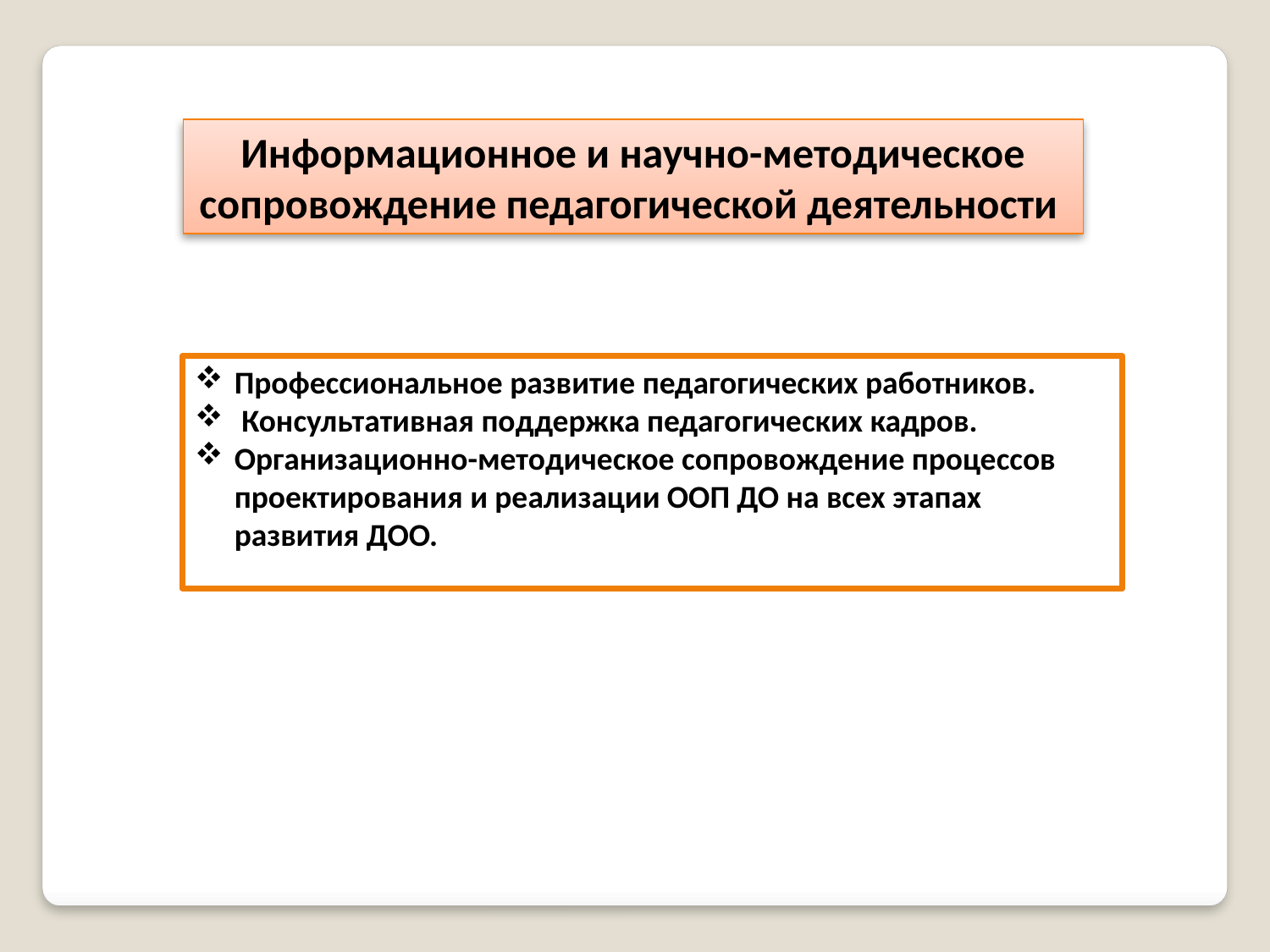

Информационное и научно-методическое сопровождение педагогической деятельности
Профессиональное развитие педагогических работников.
 Консультативная поддержка педагогических кадров.
Организационно-методическое сопровождение процессов проектирования и реализации ООП ДО на всех этапах развития ДОО.